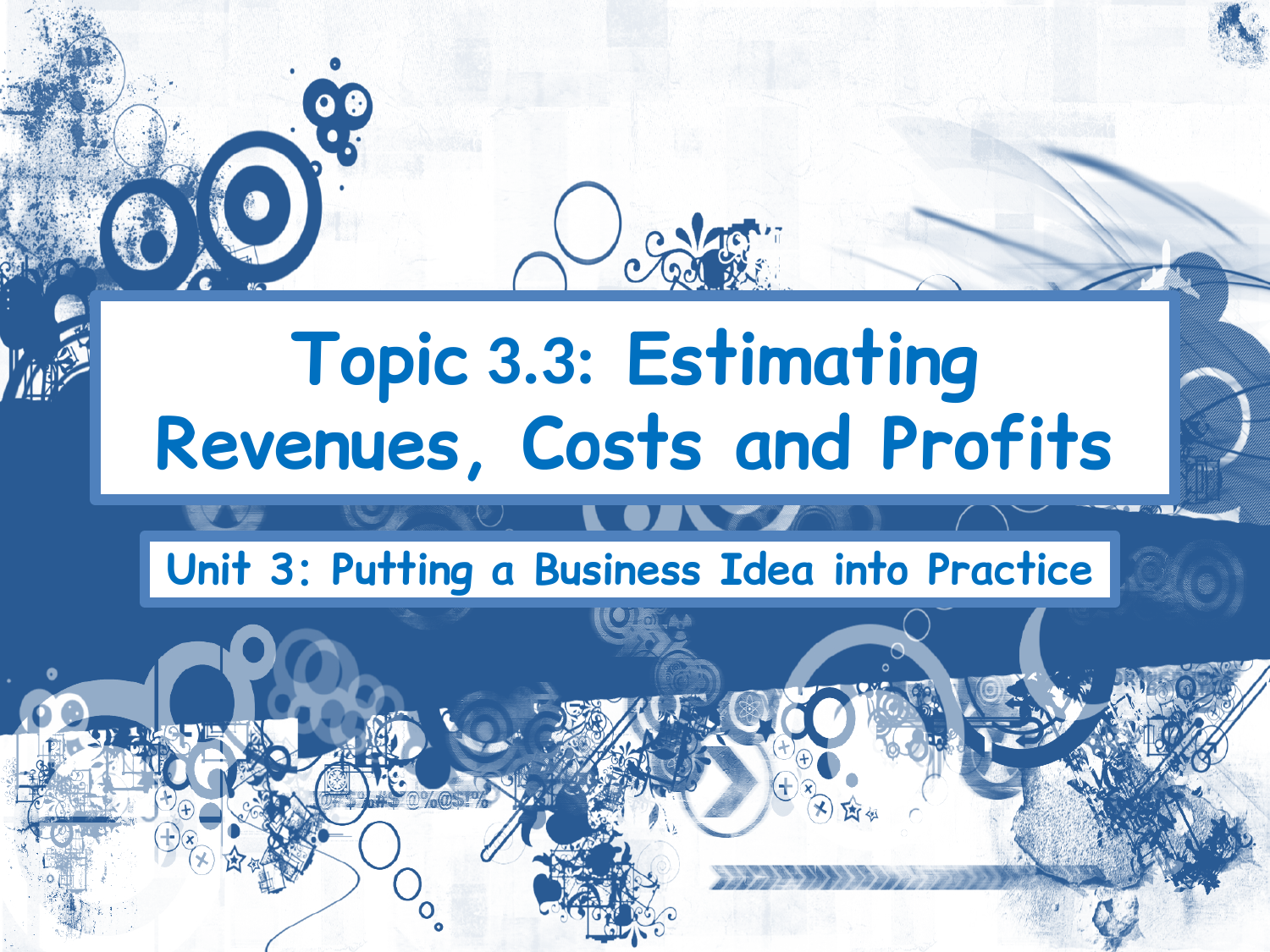

# Topic 3.3: Estimating Revenues, Costs and Profits
Unit 3: Putting a Business Idea into Practice